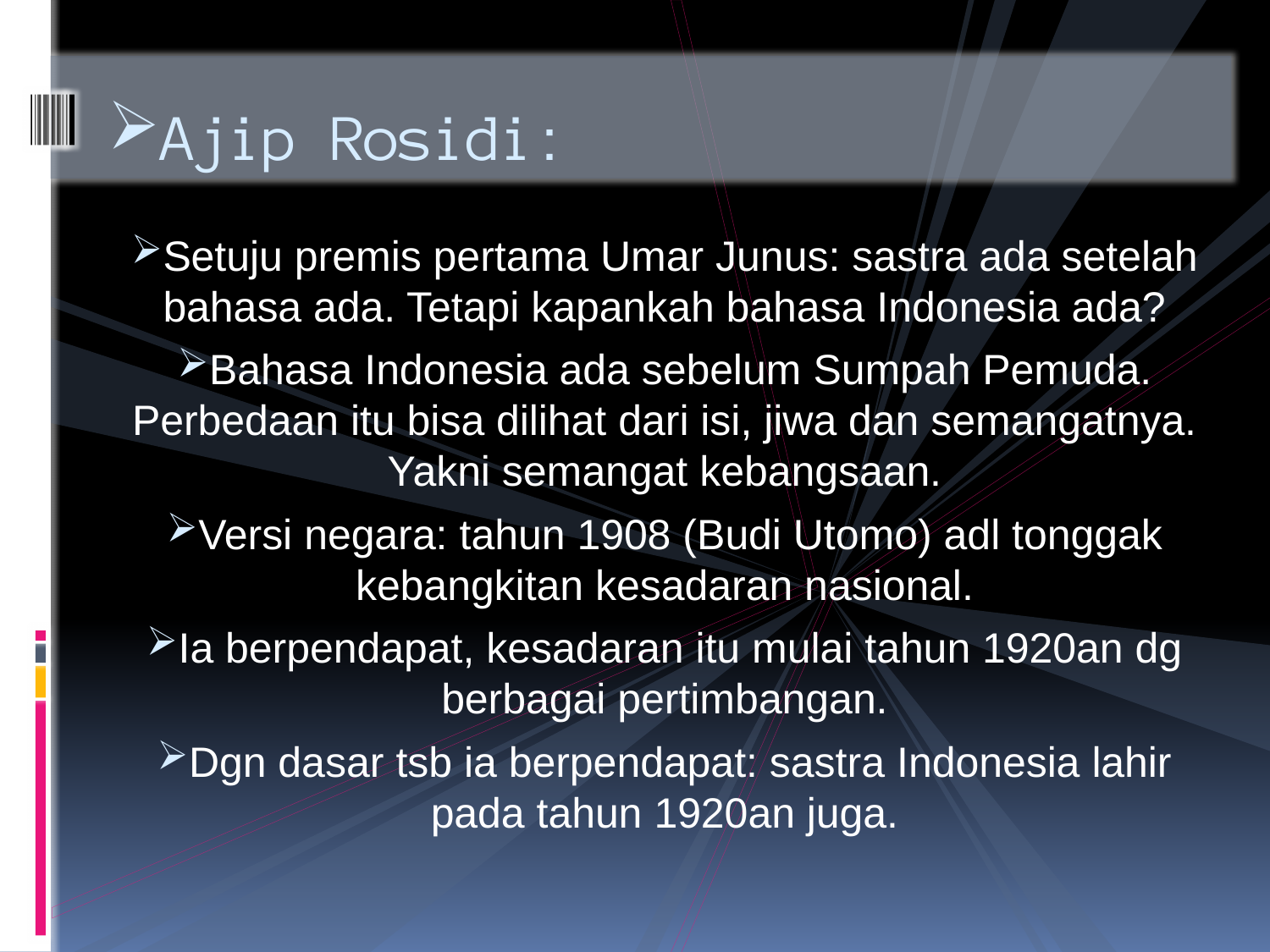

# Ajip Rosidi:
Setuju premis pertama Umar Junus: sastra ada setelah bahasa ada. Tetapi kapankah bahasa Indonesia ada?
Bahasa Indonesia ada sebelum Sumpah Pemuda. Perbedaan itu bisa dilihat dari isi, jiwa dan semangatnya. Yakni semangat kebangsaan.
Versi negara: tahun 1908 (Budi Utomo) adl tonggak kebangkitan kesadaran nasional.
Ia berpendapat, kesadaran itu mulai tahun 1920an dg berbagai pertimbangan.
Dgn dasar tsb ia berpendapat: sastra Indonesia lahir pada tahun 1920an juga.